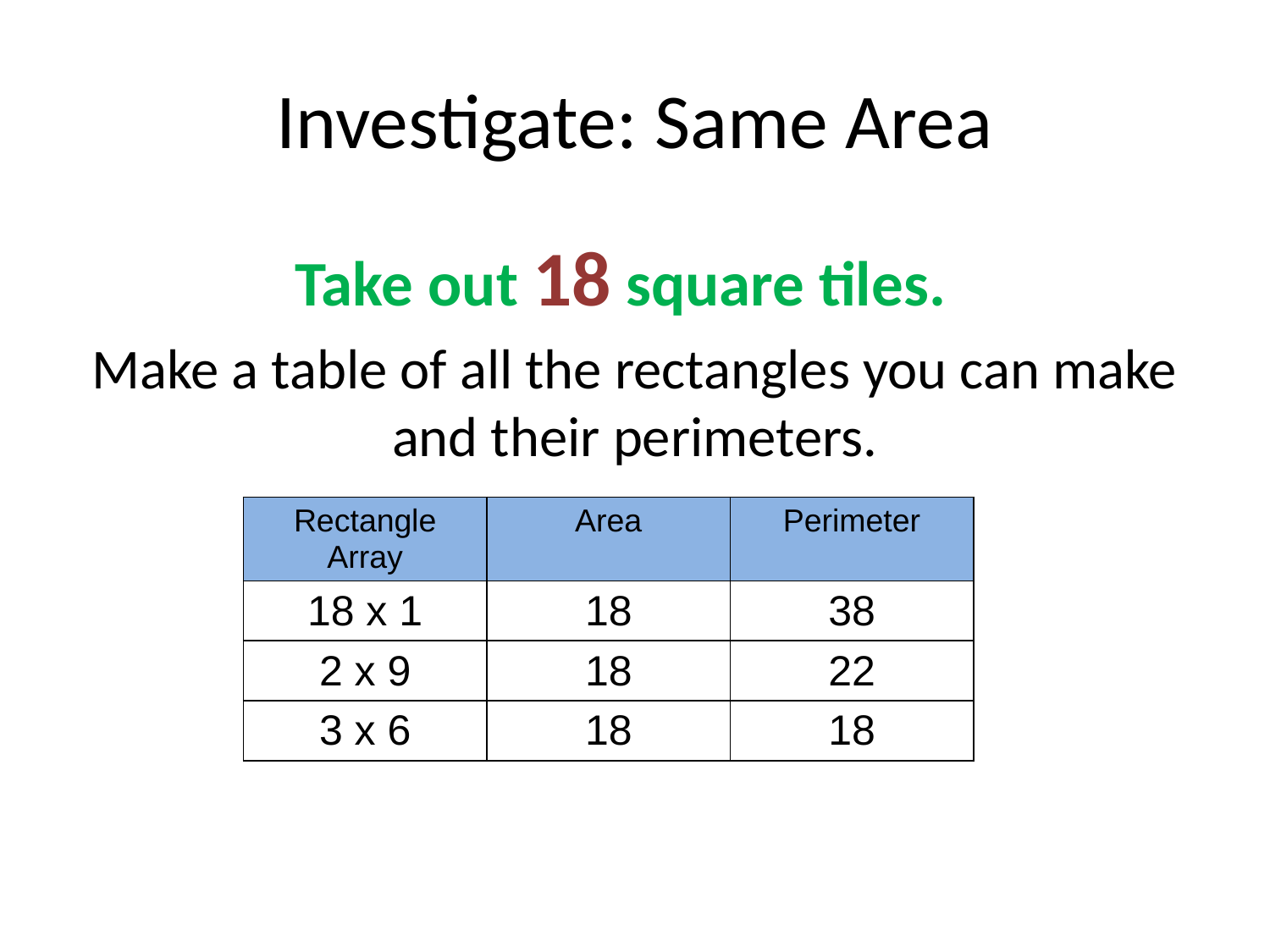

# Investigate: Same Area
Take out 18 square tiles.
Make a table of all the rectangles you can make and their perimeters.
| Rectangle Array | Area | Perimeter |
| --- | --- | --- |
| 18 x 1 | 18 | 38 |
| 2 x 9 | 18 | 22 |
| 3 x 6 | 18 | 18 |